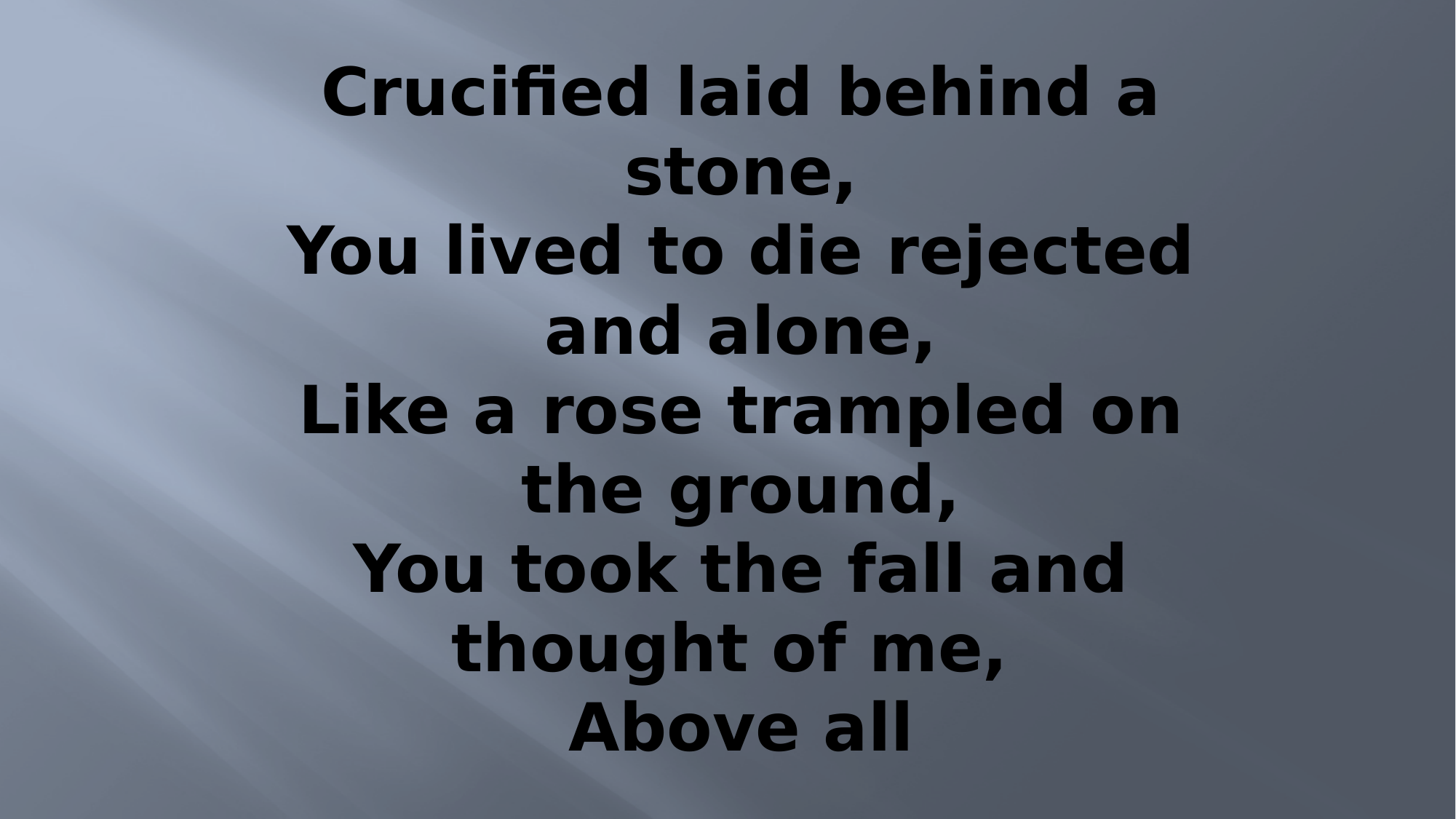

# Crucified laid behind a stone, You lived to die rejected and alone, Like a rose trampled on the ground, You took the fall and thought of me, Above all